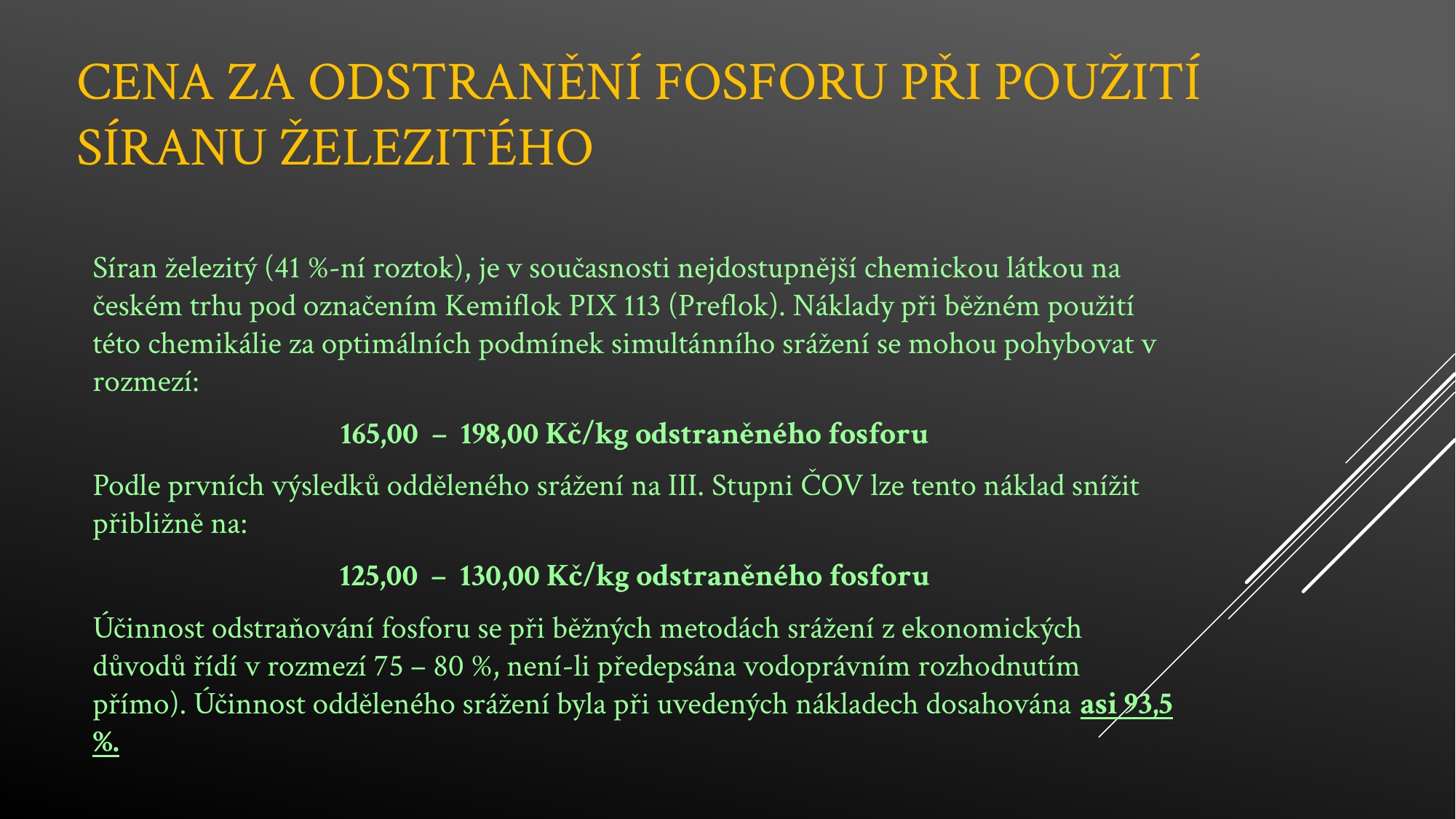

# Cena za odstranění fosforu při použití síranu železitého
Síran železitý (41 %-ní roztok), je v současnosti nejdostupnější chemickou látkou na českém trhu pod označením Kemiflok PIX 113 (Preflok). Náklady při běžném použití této chemikálie za optimálních podmínek simultánního srážení se mohou pohybovat v rozmezí:
165,00  –  198,00 Kč/kg odstraněného fosforu
Podle prvních výsledků odděleného srážení na III. Stupni ČOV lze tento náklad snížit přibližně na:
125,00  –  130,00 Kč/kg odstraněného fosforu
Účinnost odstraňování fosforu se při běžných metodách srážení z ekonomických důvodů řídí v rozmezí 75 – 80 %, není-li předepsána vodoprávním rozhodnutím přímo). Účinnost odděleného srážení byla při uvedených nákladech dosahována asi 93,5 %.